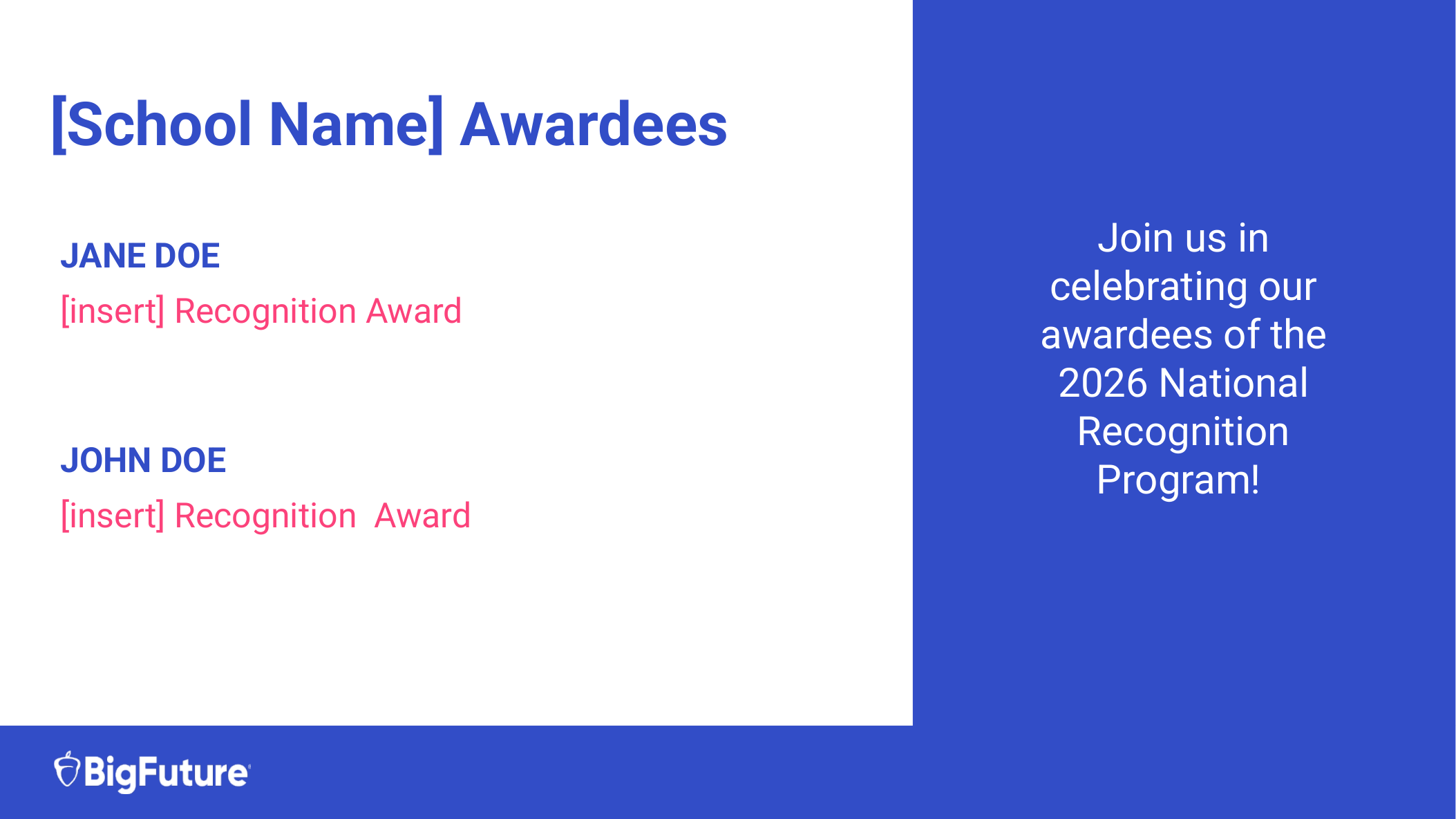

# [School Name] Awardees
Join us in celebrating our awardees of the 2026 National Recognition Program!
JANE DOE
[insert] Recognition Award
JOHN DOE
[insert] Recognition  Award